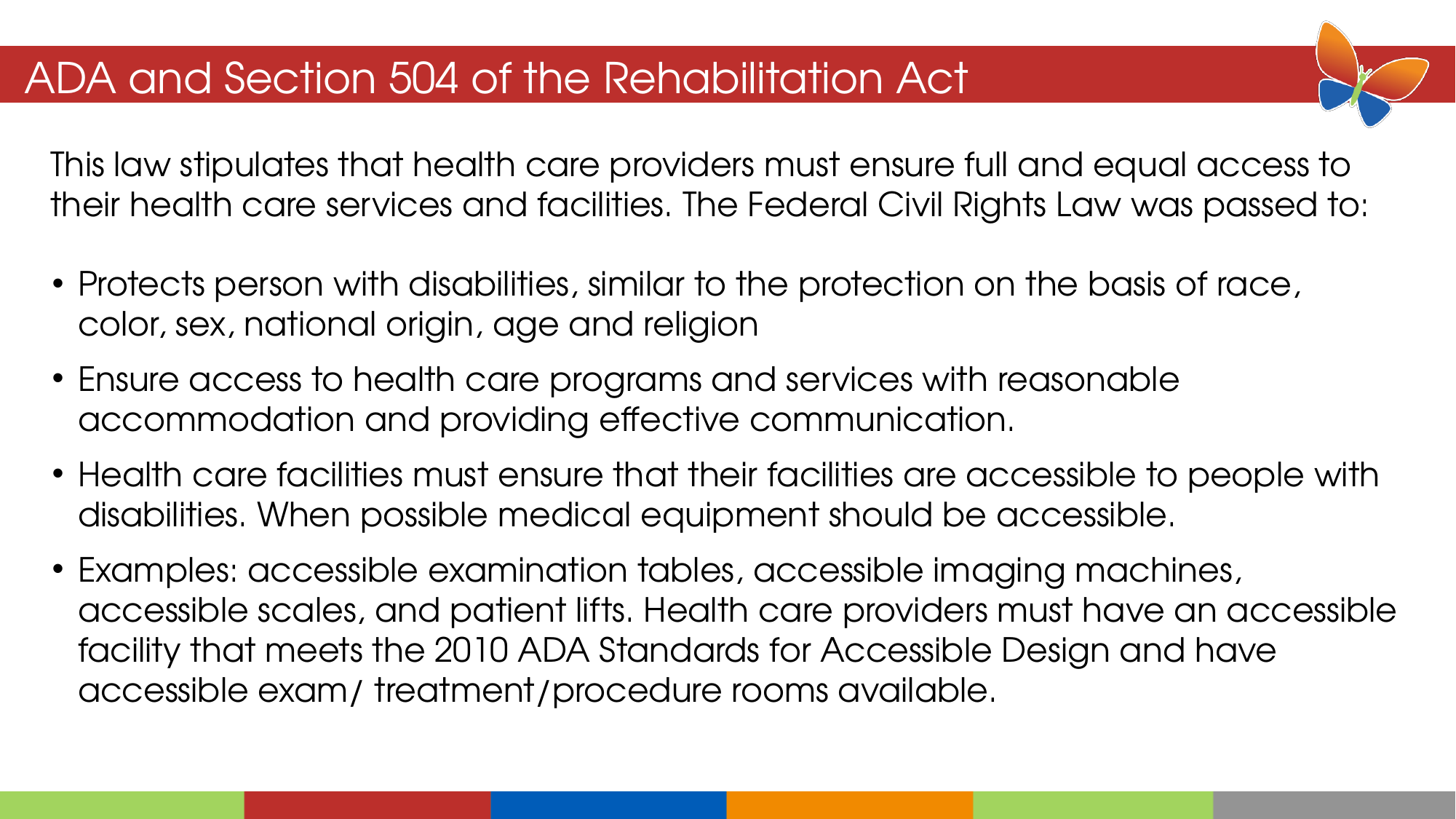

# ADA and Section 504 of the Rehabilitation Act
This law stipulates that health care providers must ensure full and equal access to their health care services and facilities. The Federal Civil Rights Law was passed to:

Protects person with disabilities, similar to the protection on the basis of race,
color, sex, national origin, age and religion
Ensure access to health care programs and services with reasonable accommodation and providing effective communication.
Health care facilities must ensure that their facilities are accessible to people with disabilities. When possible medical equipment should be accessible.
Examples: accessible examination tables, accessible imaging machines, accessible scales, and patient lifts. Health care providers must have an accessible facility that meets the 2010 ADA Standards for Accessible Design and have accessible exam/ treatment/procedure rooms available.